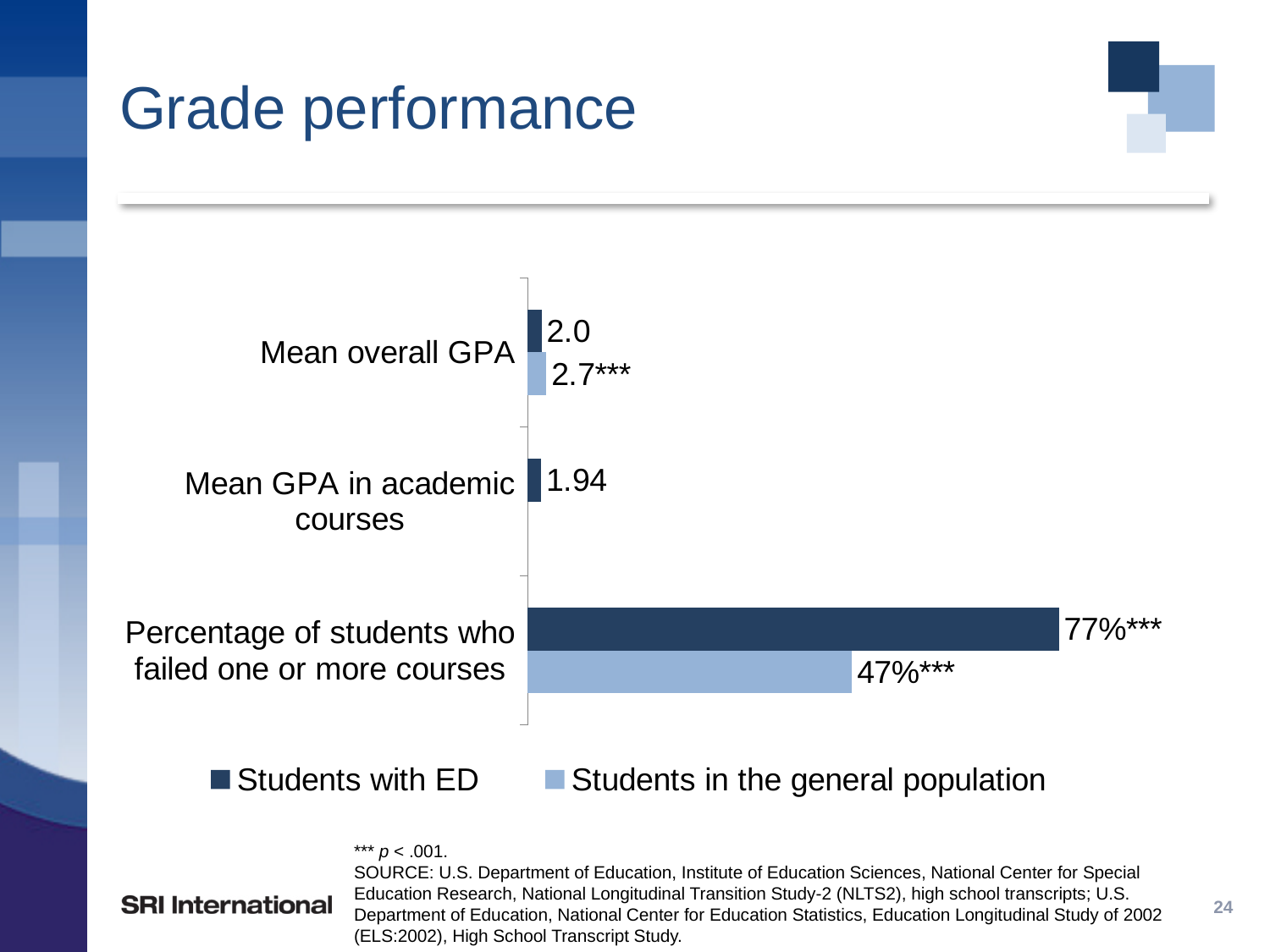

# Grade performance

### Chart

| Category | Students in the general population | Students with ED |
|---|---|---|
| Percentage of students who failed one or more courses | 47.0 | 77.0 |
| Mean GPA in academic courses | None | 1.9400000000000002 |
| Mean overall GPA | 2.7 | 2.0 |
*** p < .001.
SOURCE: U.S. Department of Education, Institute of Education Sciences, National Center for Special Education Research, National Longitudinal Transition Study-2 (NLTS2), high school transcripts; U.S. Department of Education, National Center for Education Statistics, Education Longitudinal Study of 2002 (ELS:2002), High School Transcript Study.
24